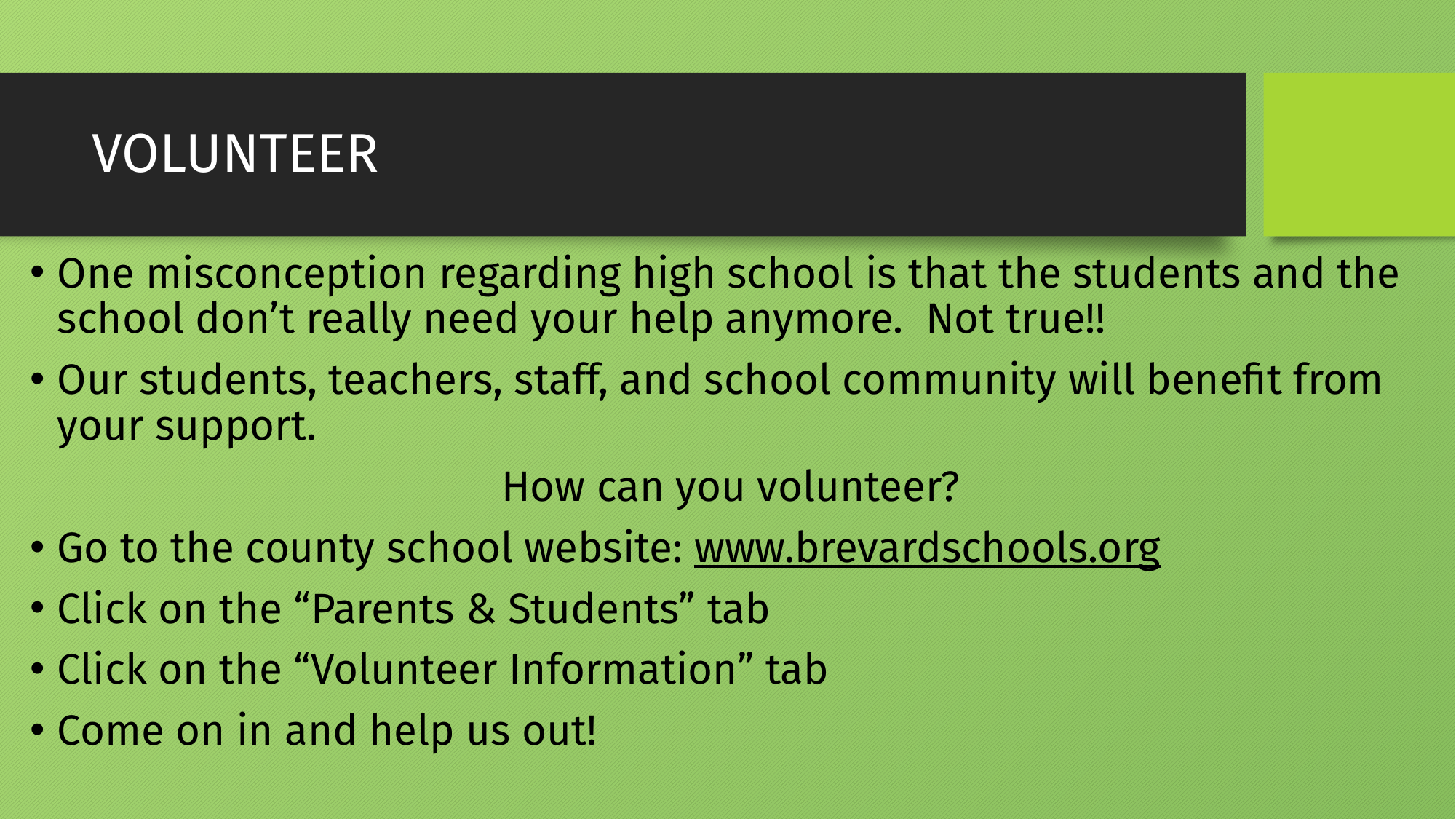

# VOLUNTEER
One misconception regarding high school is that the students and the school don’t really need your help anymore.  Not true!!
Our students, teachers, staff, and school community will benefit from your support.
How can you volunteer?
Go to the county school website: www.brevardschools.org
Click on the “Parents & Students” tab
Click on the “Volunteer Information” tab
Come on in and help us out!